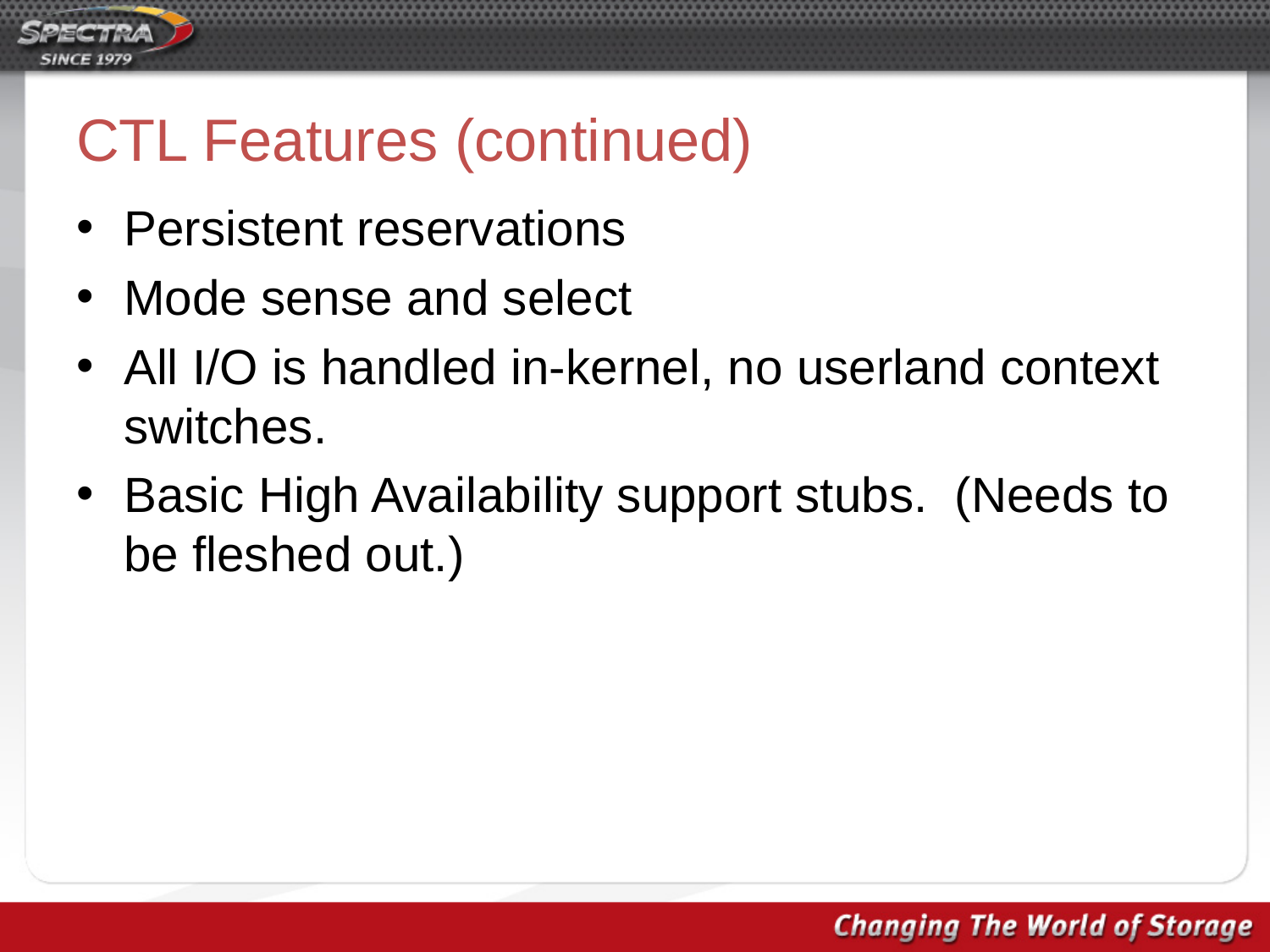

# CTL Features (continued)
Persistent reservations
Mode sense and select
All I/O is handled in-kernel, no userland context switches.
Basic High Availability support stubs.  (Needs to be fleshed out.)